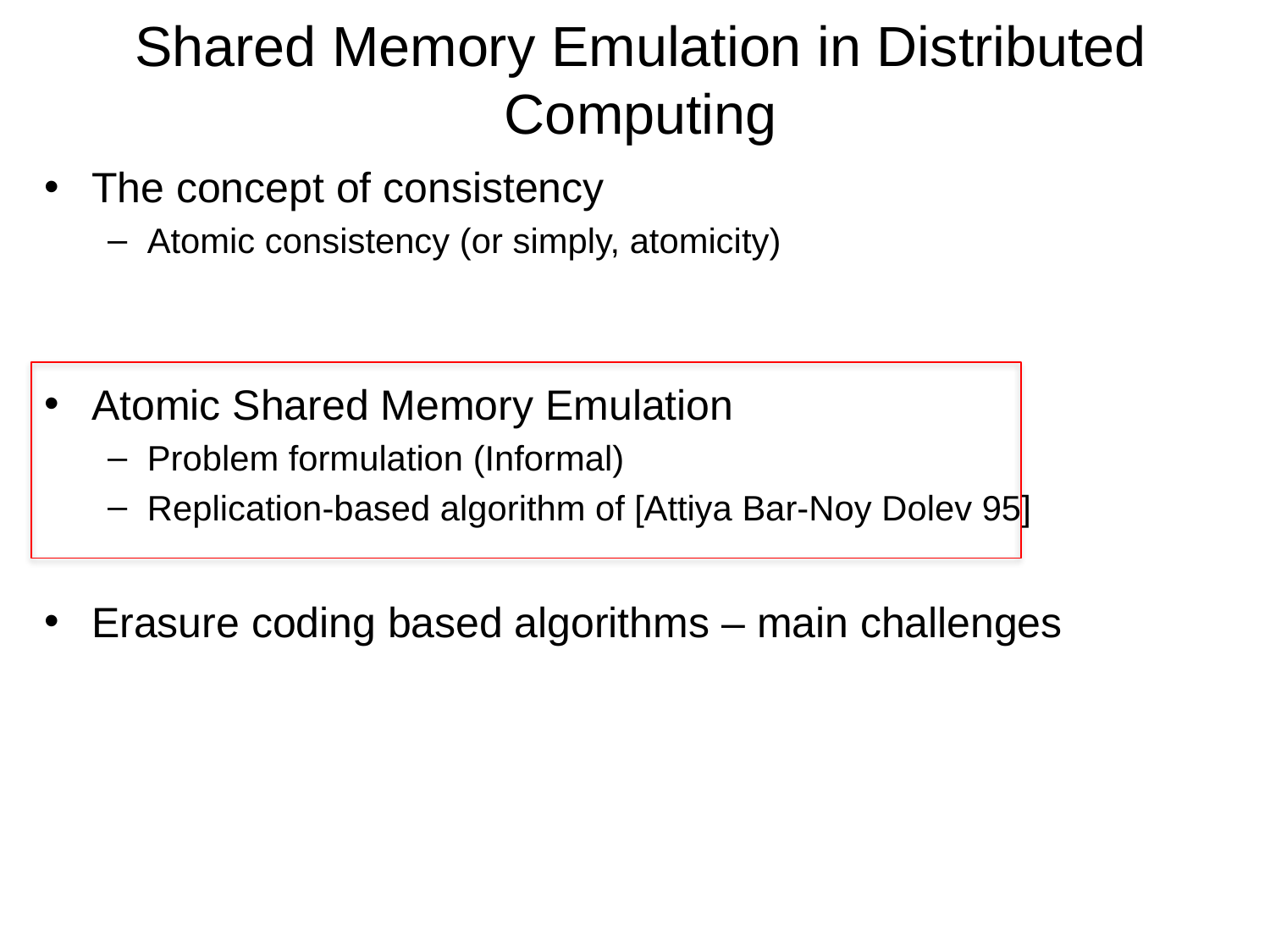

# Shared Memory Emulation in Distributed Computing

The concept of consistency
Atomic consistency (or simply, atomicity)
Other notions of consistency

Atomic Shared Memory Emulation
Problem formulation (Informal)
Replication-based algorithm of [Attiya Bar-Noy Dolev 95]

Erasure coding based algorithms – main challenges